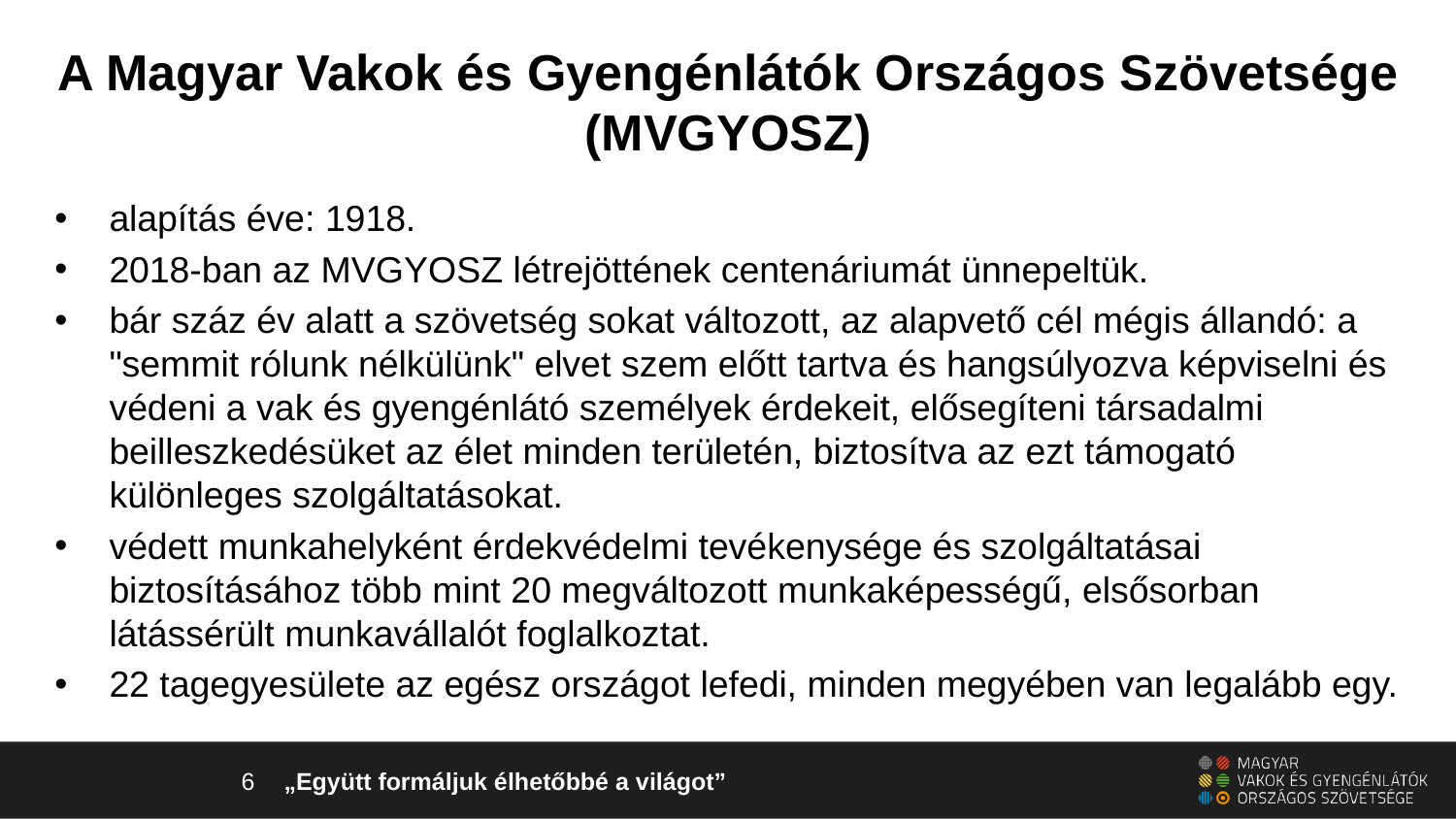

# A Magyar Vakok és Gyengénlátók Országos Szövetsége (MVGYOSZ)
alapítás éve: 1918.
2018-ban az MVGYOSZ létrejöttének centenáriumát ünnepeltük.
bár száz év alatt a szövetség sokat változott, az alapvető cél mégis állandó: a "semmit rólunk nélkülünk" elvet szem előtt tartva és hangsúlyozva képviselni és védeni a vak és gyengénlátó személyek érdekeit, elősegíteni társadalmi beilleszkedésüket az élet minden területén, biztosítva az ezt támogató különleges szolgáltatásokat.
védett munkahelyként érdekvédelmi tevékenysége és szolgáltatásai biztosításához több mint 20 megváltozott munkaképességű, elsősorban látássérült munkavállalót foglalkoztat.
22 tagegyesülete az egész országot lefedi, minden megyében van legalább egy.
6
„Együtt formáljuk élhetőbbé a világot”